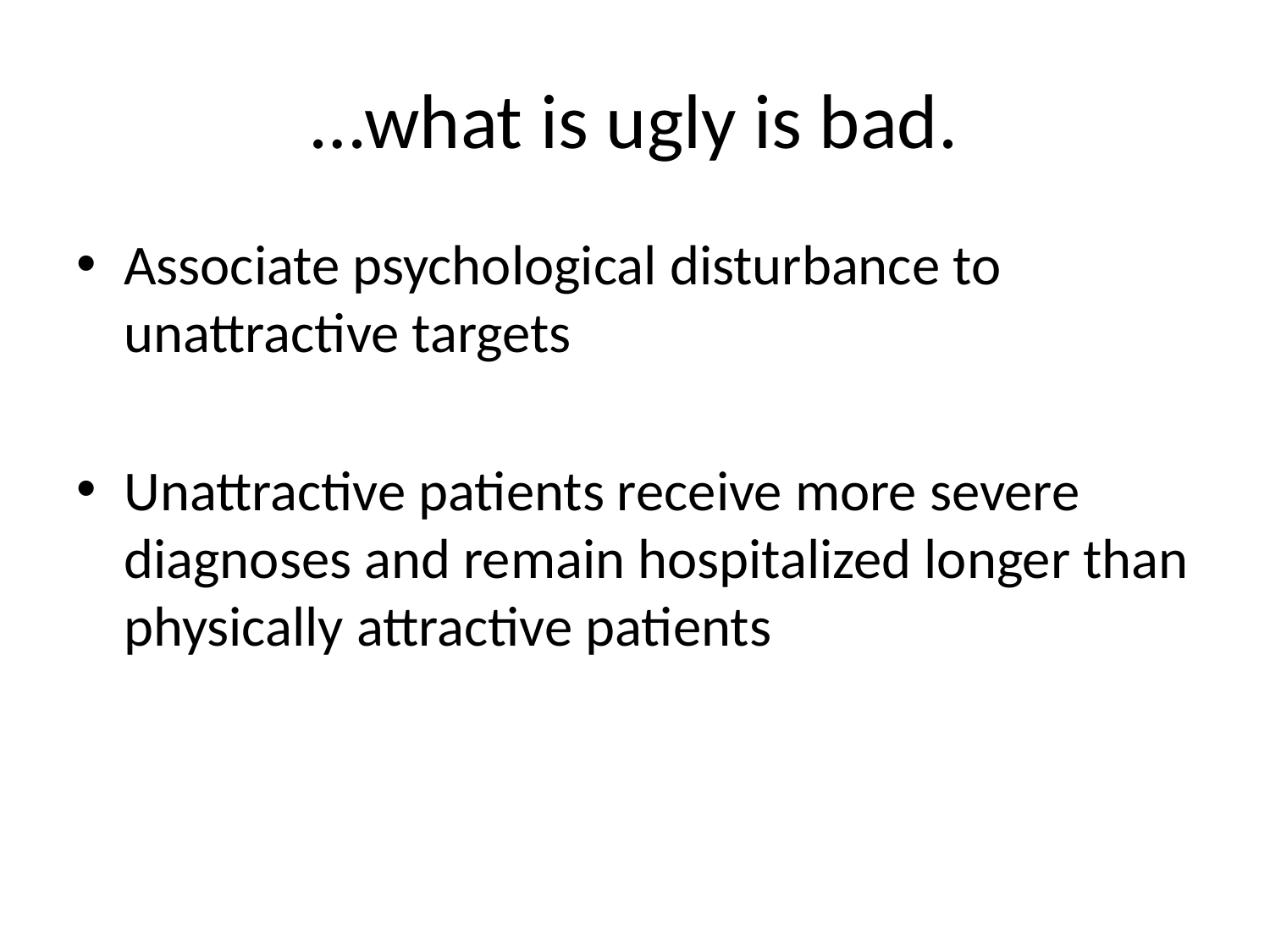

# …what is ugly is bad.
Associate psychological disturbance to unattractive targets

Unattractive patients receive more severe diagnoses and remain hospitalized longer than physically attractive patients